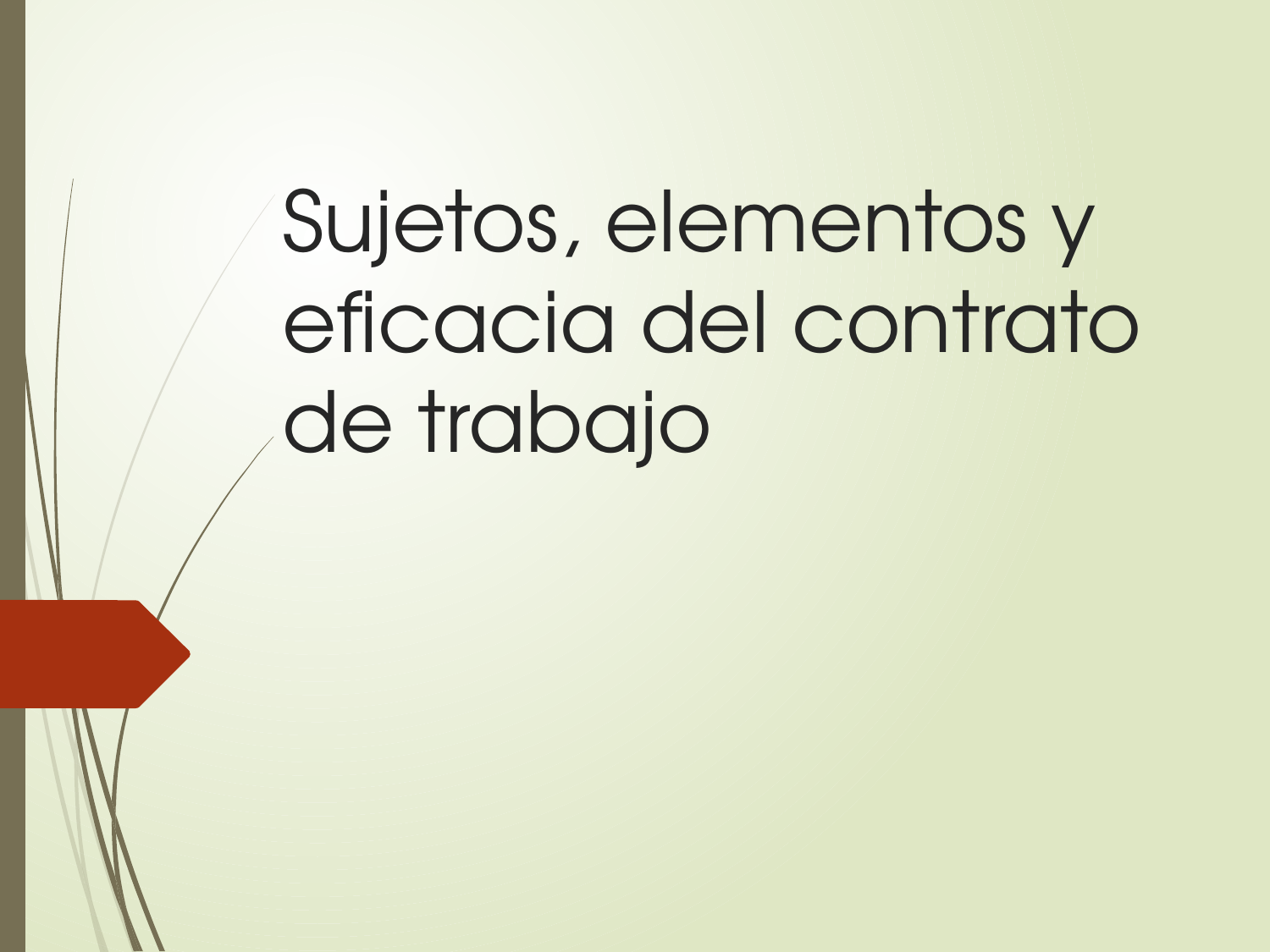

# Sujetos, elementos y eficacia del contrato de trabajo